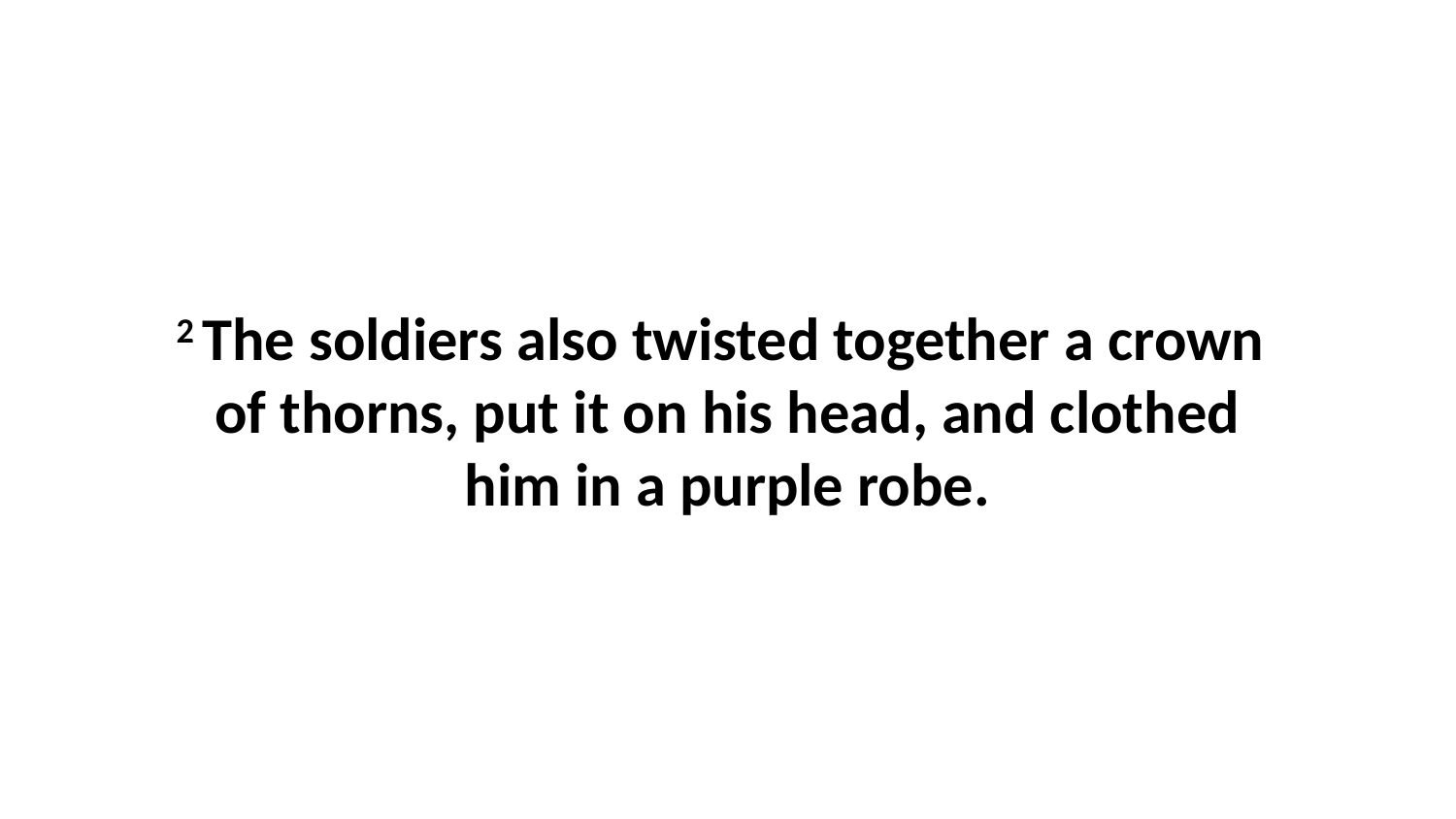

2 The soldiers also twisted together a crown  of thorns, put it on his head, and clothed him in a purple robe.